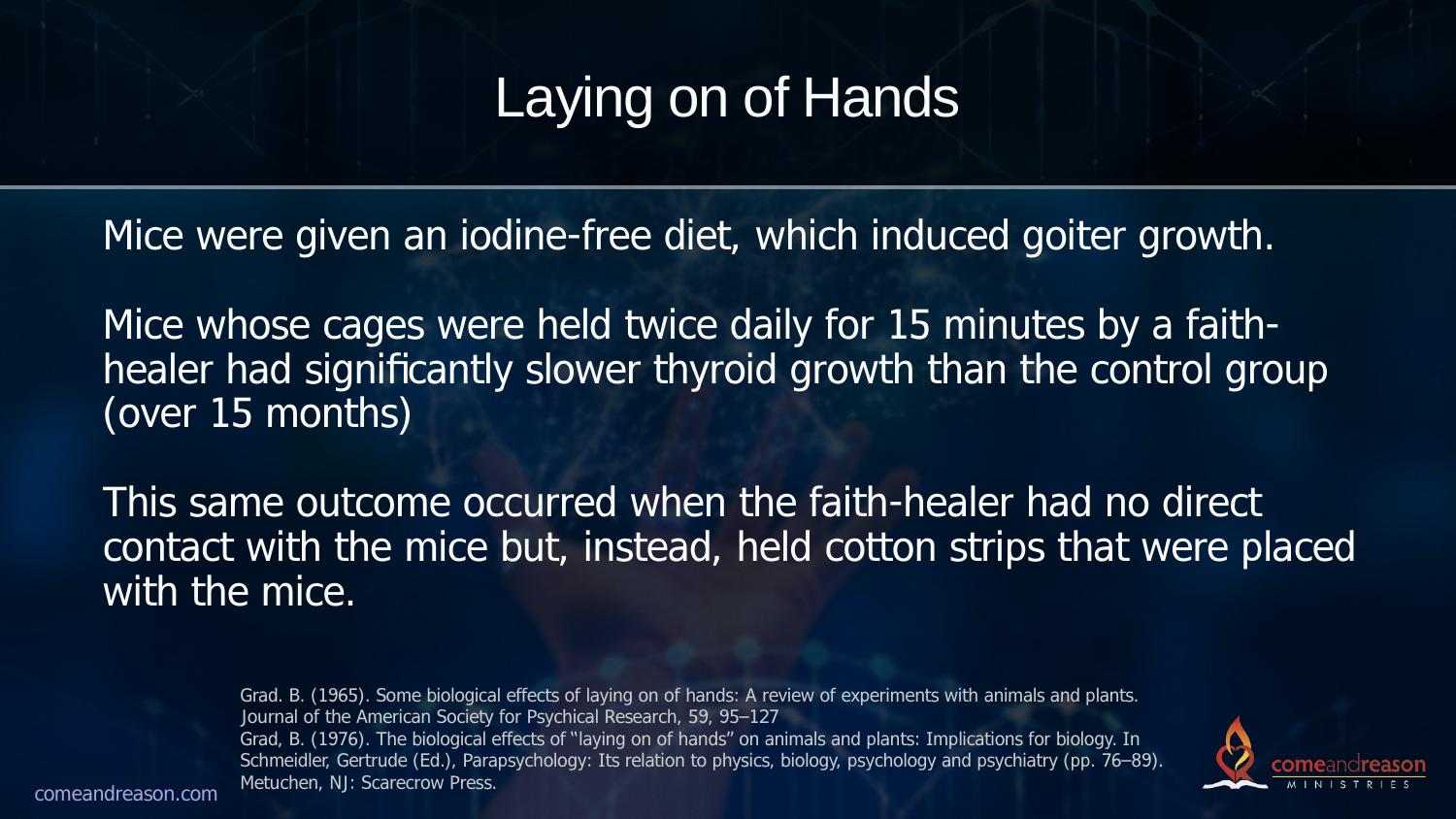

# Laying on of Hands
Mice were given an iodine-free diet, which induced goiter growth.
Mice whose cages were held twice daily for 15 minutes by a faith-healer had significantly slower thyroid growth than the control group (over 15 months)

This same outcome occurred when the faith-healer had no direct contact with the mice but, instead, held cotton strips that were placed with the mice.
Grad. B. (1965). Some biological effects of laying on of hands: A review of experiments with animals and plants. Journal of the American Society for Psychical Research, 59, 95–127
Grad, B. (1976). The biological effects of “laying on of hands” on animals and plants: Implications for biology. In Schmeidler, Gertrude (Ed.), Parapsychology: Its relation to physics, biology, psychology and psychiatry (pp. 76–89). Metuchen, NJ: Scarecrow Press.